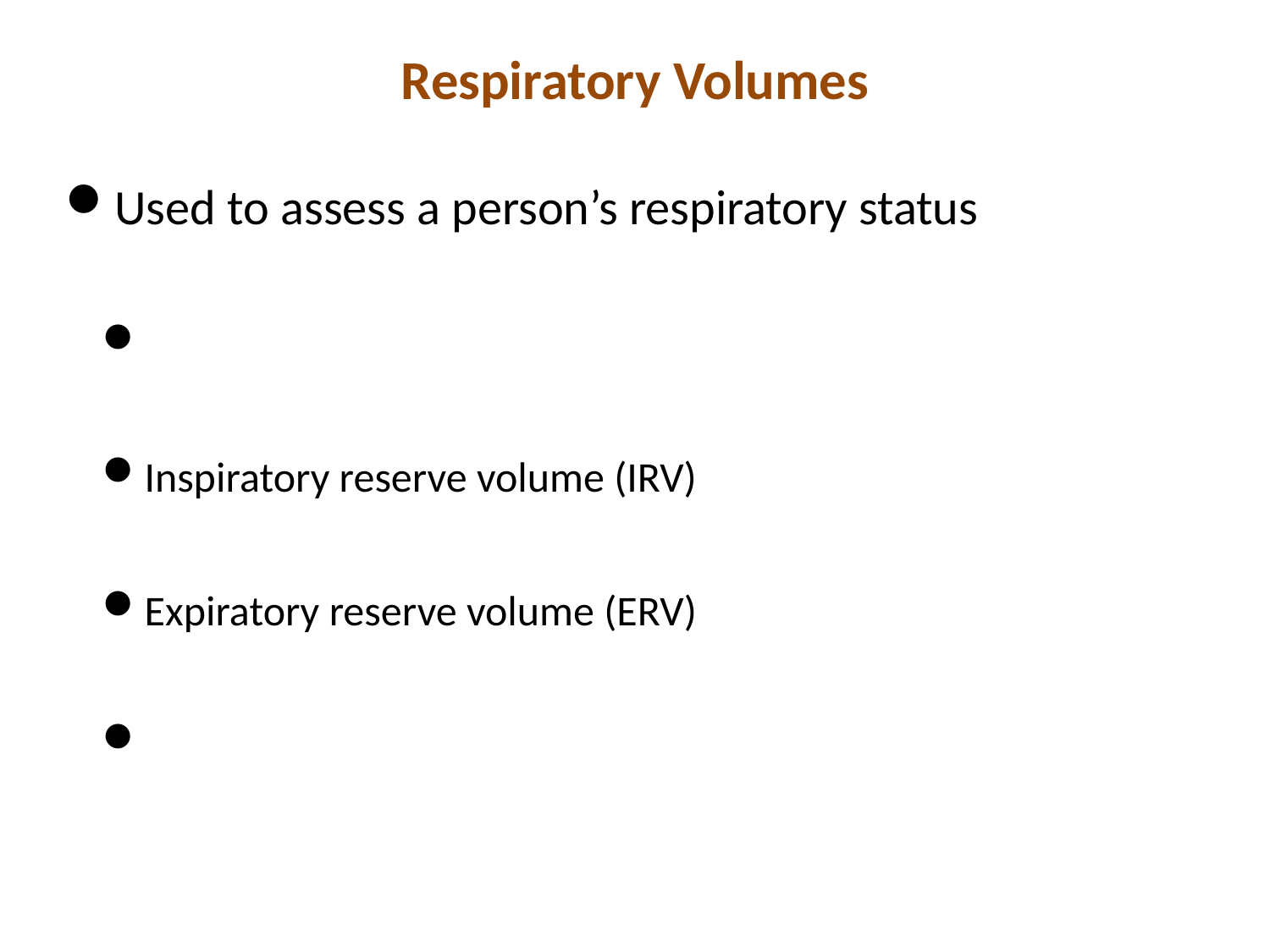

# Respiratory Volumes
Used to assess a person’s respiratory status

Inspiratory reserve volume (IRV)

Expiratory reserve volume (ERV)